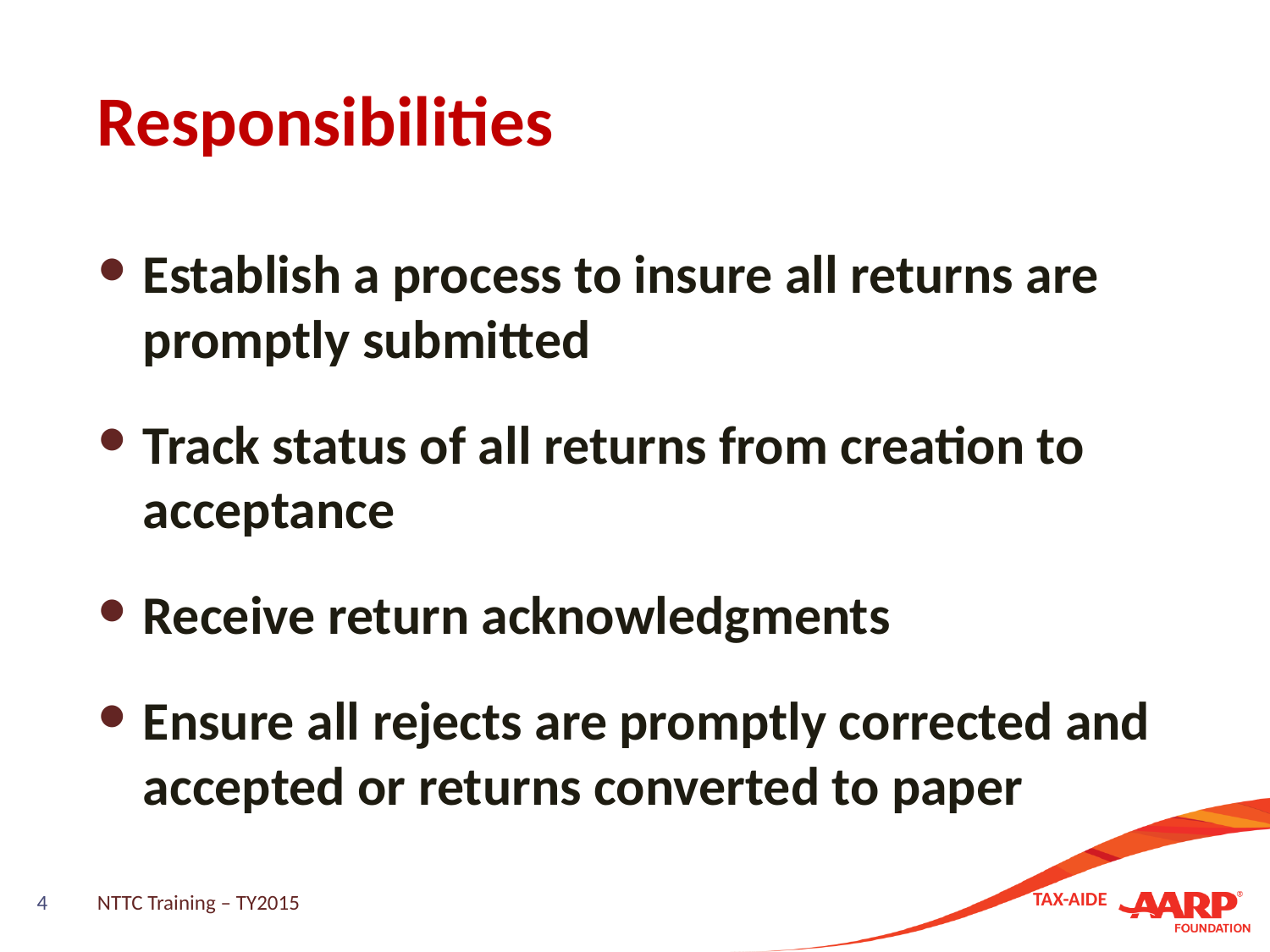

# Responsibilities
Establish a process to insure all returns are promptly submitted
Track status of all returns from creation to acceptance
Receive return acknowledgments
Ensure all rejects are promptly corrected and accepted or returns converted to paper
4
NTTC Training – TY2015